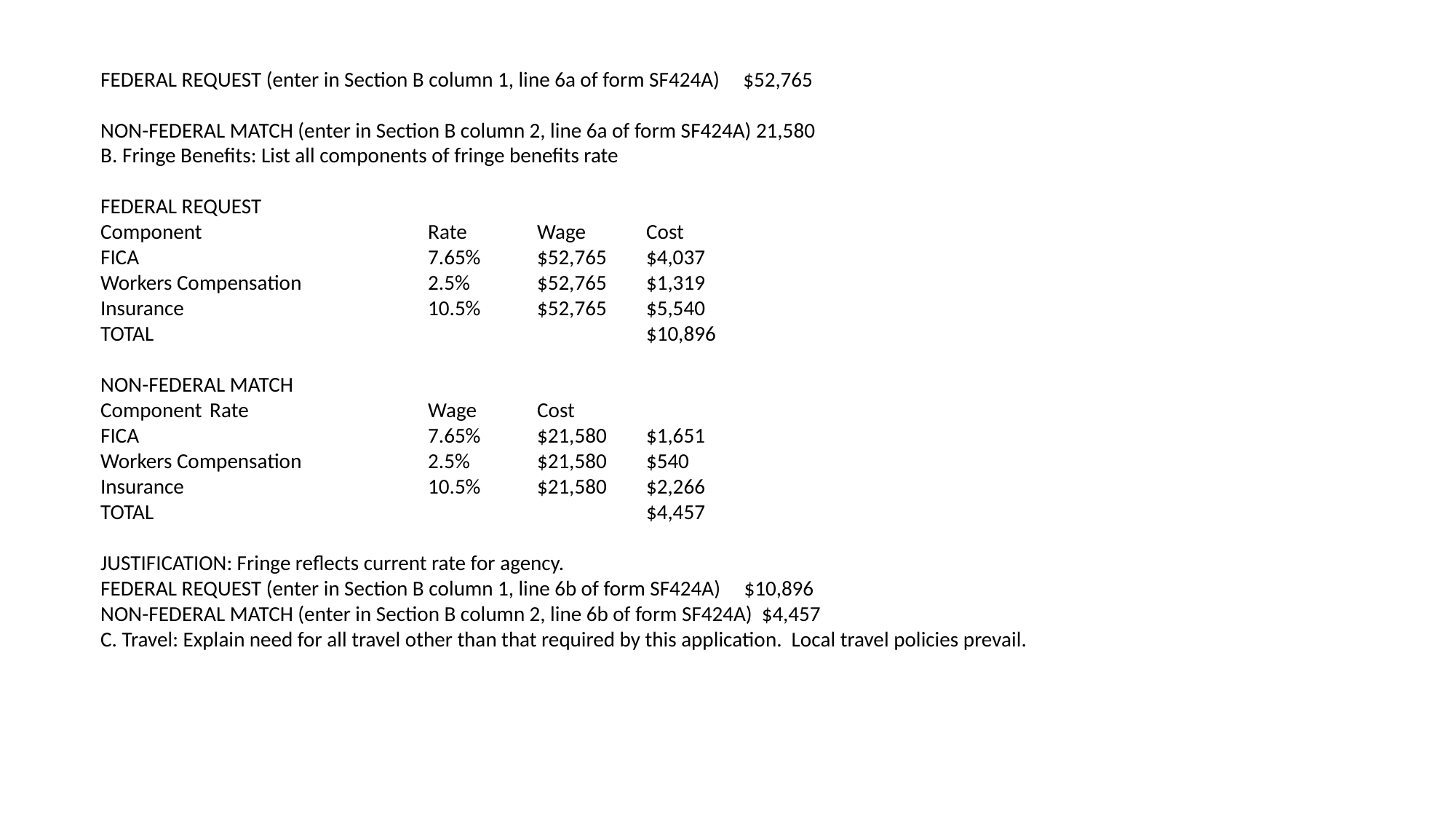

FEDERAL REQUEST (enter in Section B column 1, line 6a of form SF424A)     $52,765

NON-FEDERAL MATCH (enter in Section B column 2, line 6a of form SF424A) 21,580
B. Fringe Benefits: List all components of fringe benefits rate

FEDERAL REQUEST
Component			Rate	Wage	Cost
FICA			7.65%	$52,765	$4,037
Workers Compensation		2.5%	$52,765	$1,319
Insurance			10.5%	$52,765	$5,540
TOTAL					$10,896

NON-FEDERAL MATCH
Component	Rate		Wage	Cost
FICA			7.65%	$21,580	$1,651
Workers Compensation		2.5%	$21,580	$540
Insurance			10.5%	$21,580	$2,266
TOTAL					$4,457

JUSTIFICATION: Fringe reflects current rate for agency.
FEDERAL REQUEST (enter in Section B column 1, line 6b of form SF424A)     $10,896
NON-FEDERAL MATCH (enter in Section B column 2, line 6b of form SF424A)  $4,457
C. Travel: Explain need for all travel other than that required by this application.  Local travel policies prevail.